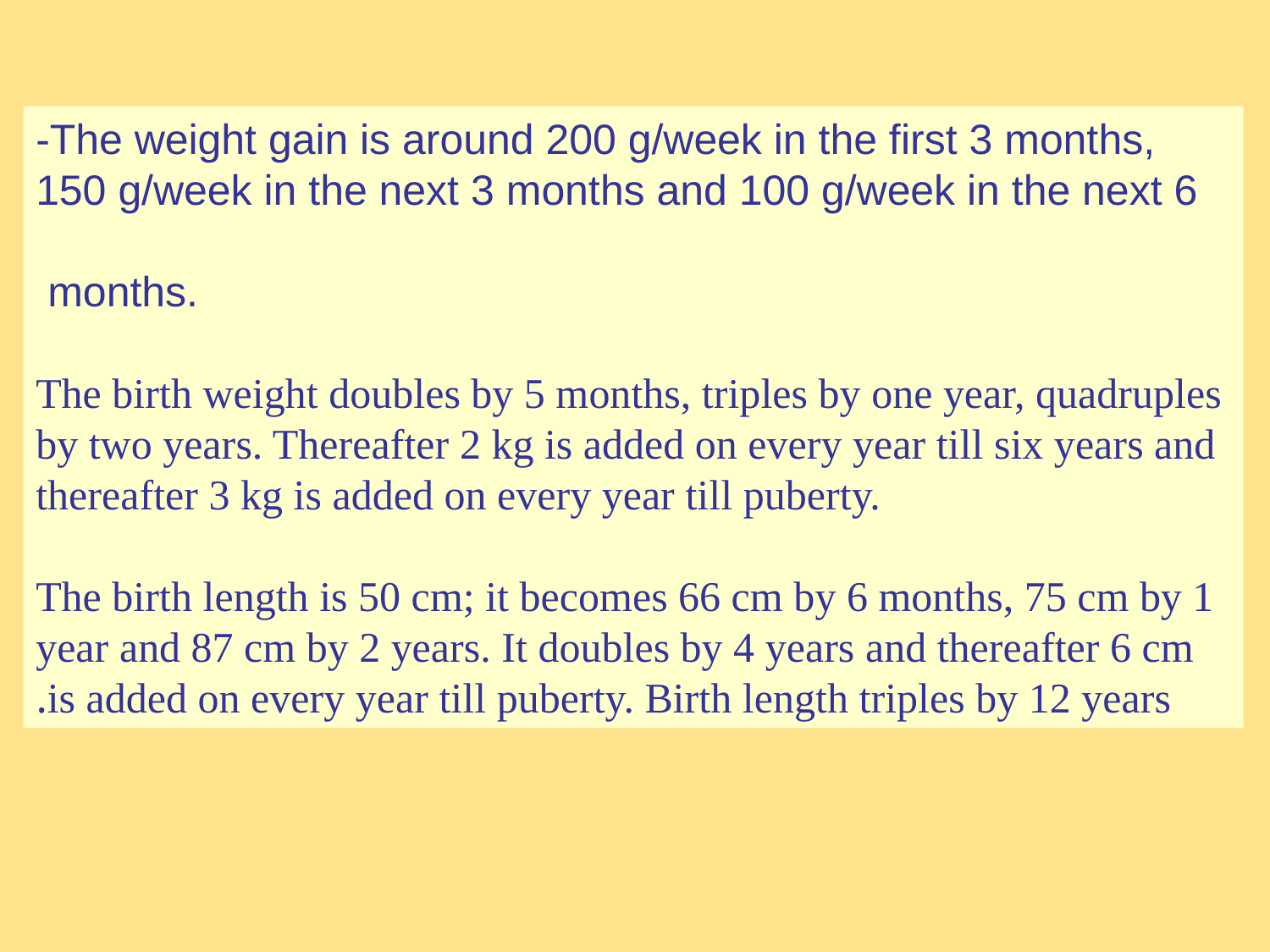

-The weight gain is around 200 g/week in the first 3 months,       150 g/week in the next 3 months and 100 g/week in the next 6
 months.

The birth weight doubles by 5 months, triples by one year, quadruples by two years. Thereafter 2 kg is added on every year till six years and thereafter 3 kg is added on every year till puberty.

The birth length is 50 cm; it becomes 66 cm by 6 months, 75 cm by 1 year and 87 cm by 2 years. It doubles by 4 years and thereafter 6 cm is added on every year till puberty. Birth length triples by 12 years.